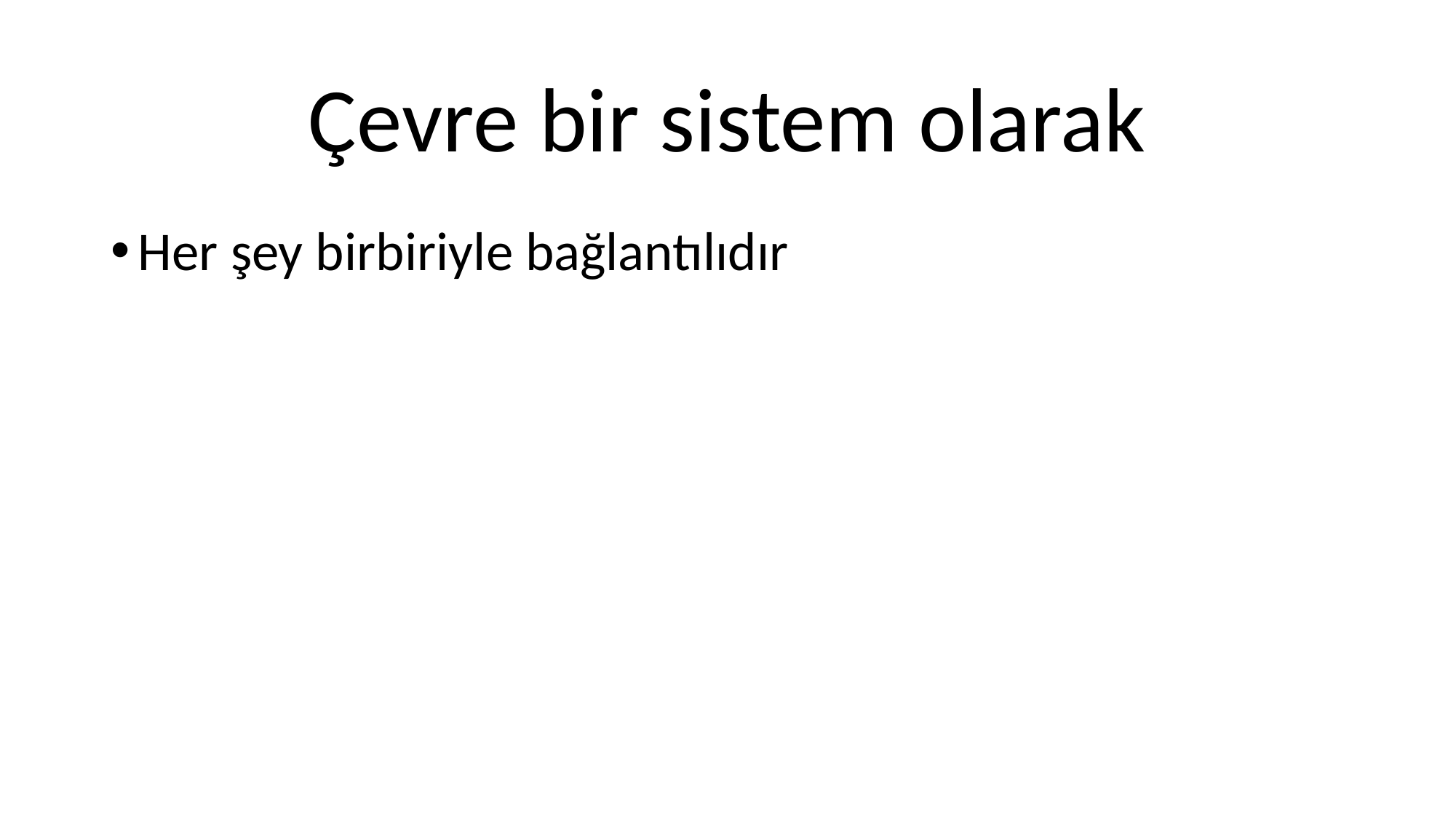

# Çevre bir sistem olarak
Her şey birbiriyle bağlantılıdır